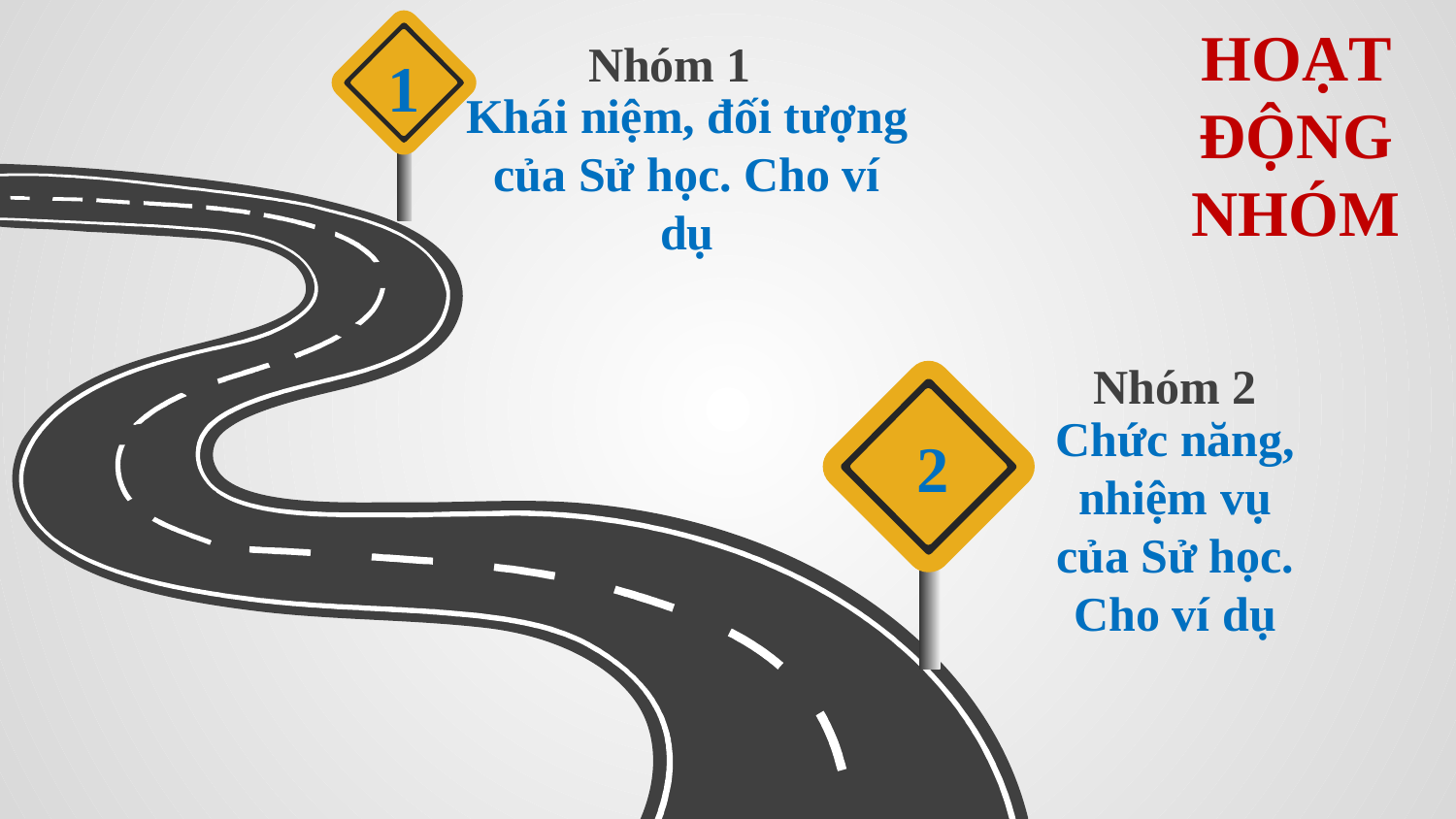

# HOẠT ĐỘNG NHÓM

1
Nhóm 1
Khái niệm, đối tượng của Sử học. Cho ví dụ

Nhóm 2
Chức năng, nhiệm vụ của Sử học. Cho ví dụ

2